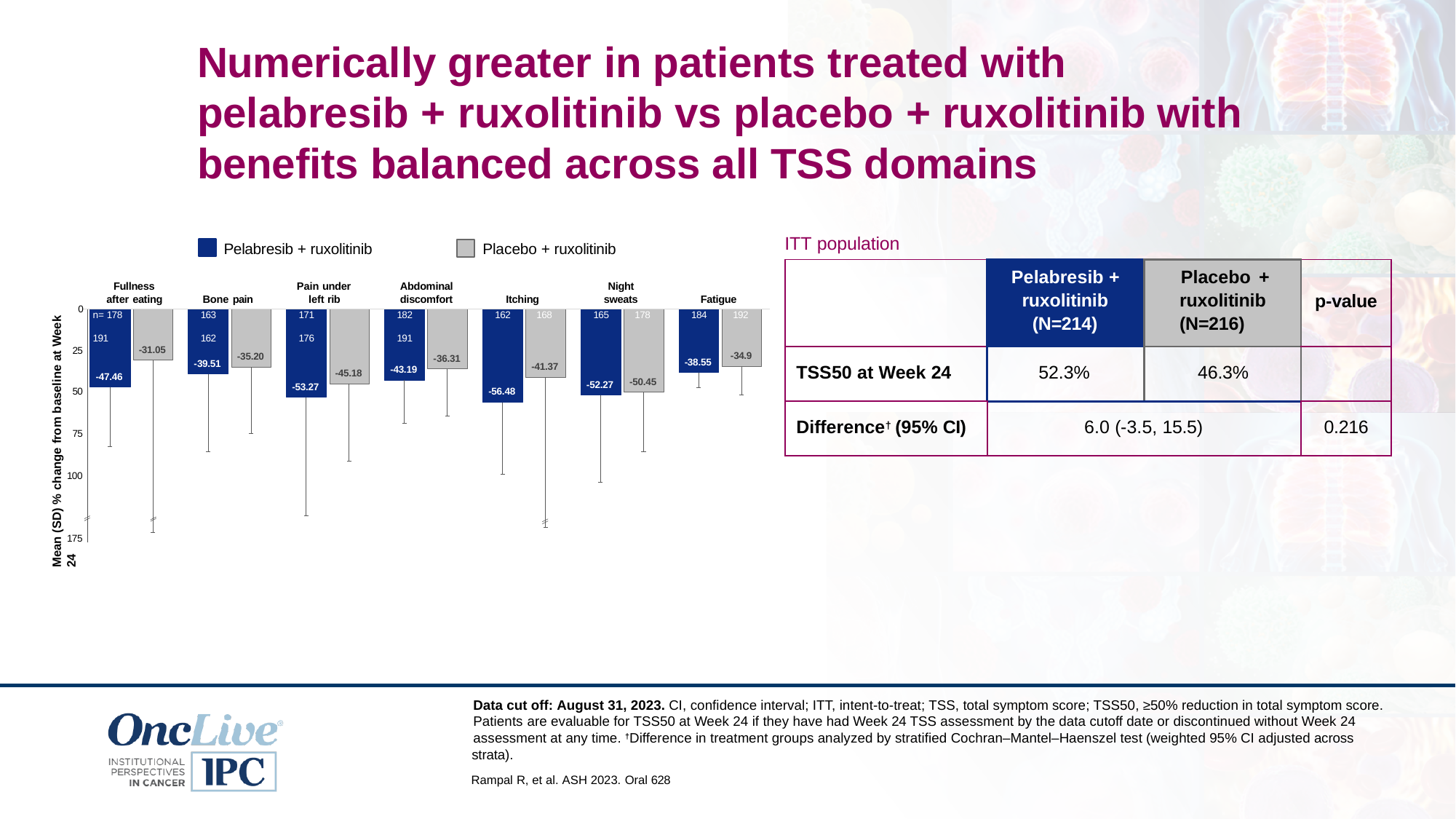

#
Numerically greater in patients treated with pelabresib + ruxolitinib vs placebo + ruxolitinib with benefits balanced across all TSS domains
ITT population
Pelabresib + ruxolitinib
Placebo + ruxolitinib

|  | Pelabresib + ruxolitinib (N=214) | Placebo + ruxolitinib (N=216) | p-value |
| --- | --- | --- | --- |
| TSS50 at Week 24 | 52.3% | 46.3% |  |
| Difference† (95% CI) | 6.0 (-3.5, 15.5) |  | 0.216 |
Fullness after eating
n= 178	191
Pain under left rib
171	176
Abdominal discomfort
182	191
Night sweats
Bone pain
163	162
Itching
Fatigue
Mean (SD) % change from baseline at Week 24
0
162
168
165
178
184
192

-31.05
25
-34.9
-35.20
-36.31
-38.55
-39.51
-41.37
-43.19
-45.18
-47.46
-50.45
-52.27
-53.27
50
-56.48
75

100

175
Data cut off: August 31, 2023. CI, confidence interval; ITT, intent-to-treat; TSS, total symptom score; TSS50, ≥50% reduction in total symptom score. Patients are evaluable for TSS50 at Week 24 if they have had Week 24 TSS assessment by the data cutoff date or discontinued without Week 24 assessment at any time. †Difference in treatment groups analyzed by stratified Cochran–Mantel–Haenszel test (weighted 95% CI adjusted across
strata).
Rampal R, et al. ASH 2023. Oral 628